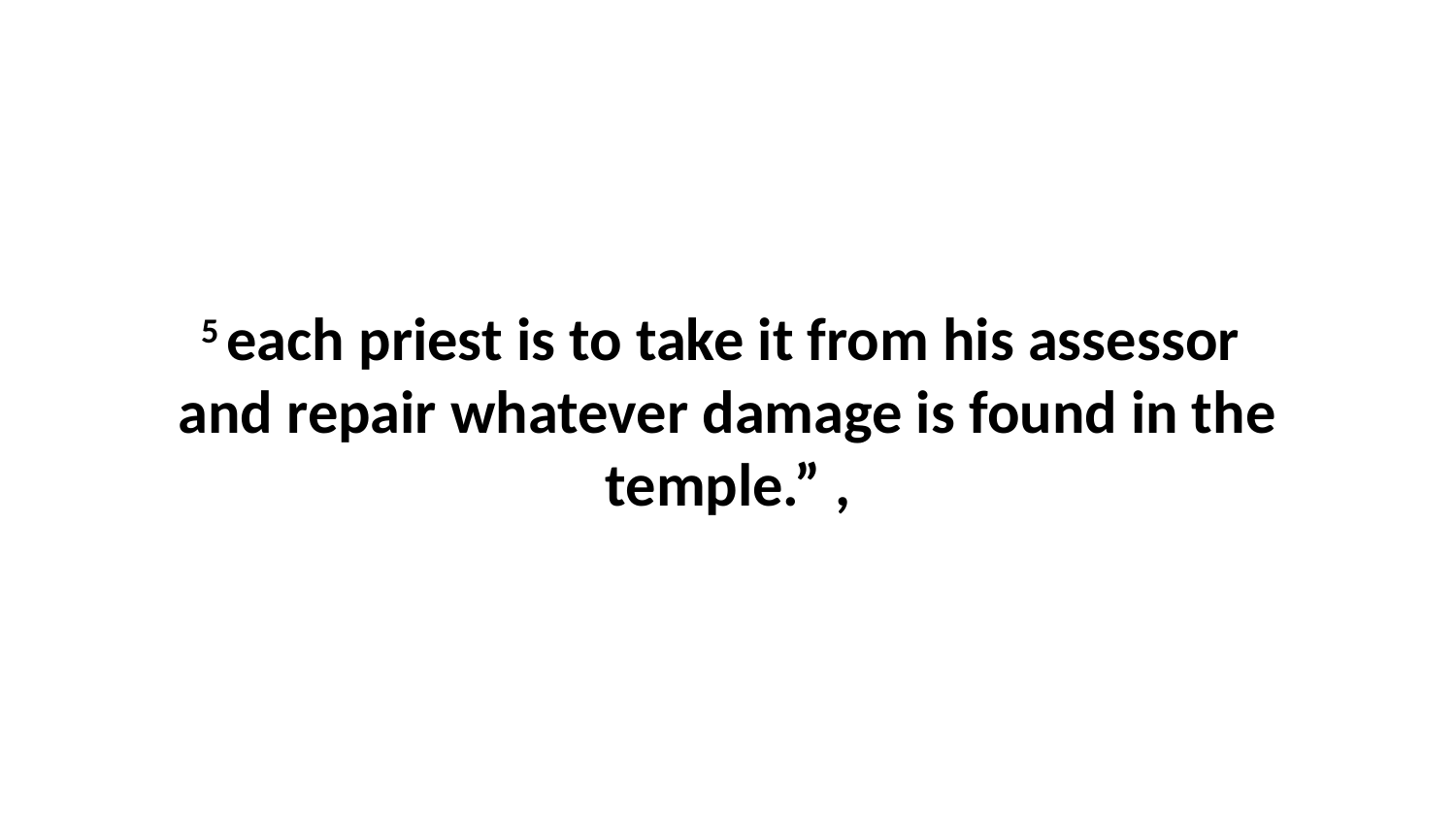

5 each priest is to take it from his assessor  and repair whatever damage is found in the temple.” ,